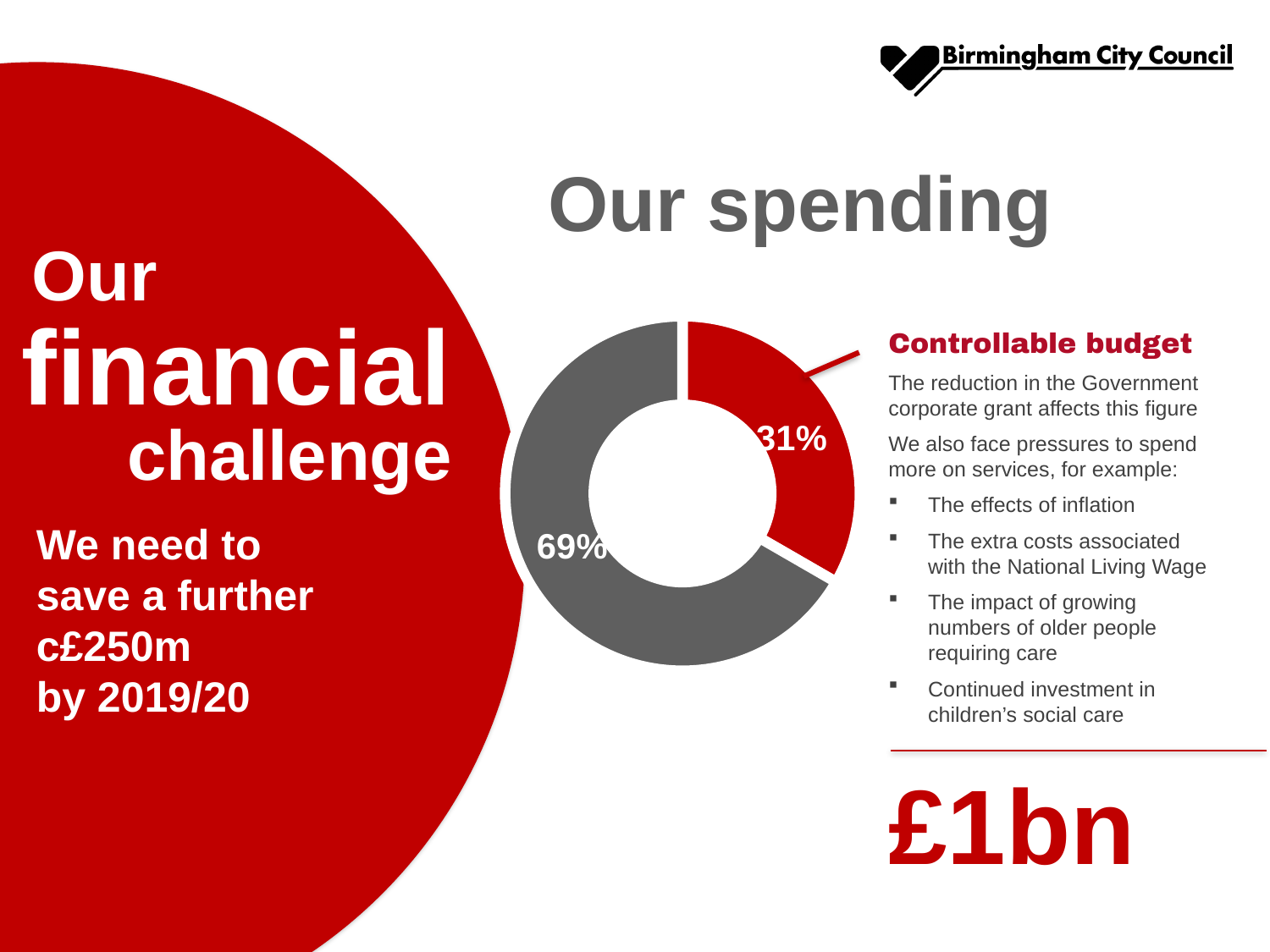

Our spending
Our

### Chart

| Category | Column1 |
|---|---|
| Controllable budget | 1.1 |
| Uncontrollable budget | 2.2 |
financial
Controllable budget
The reduction in the Government corporate grant affects this figure
We also face pressures to spend more on services, for example:
The effects of inflation
The extra costs associated with the National Living Wage
The impact of growing numbers of older people requiring care
Continued investment in children’s social care
challenge
We need to
save a further c£250m
by 2019/20
£1bn